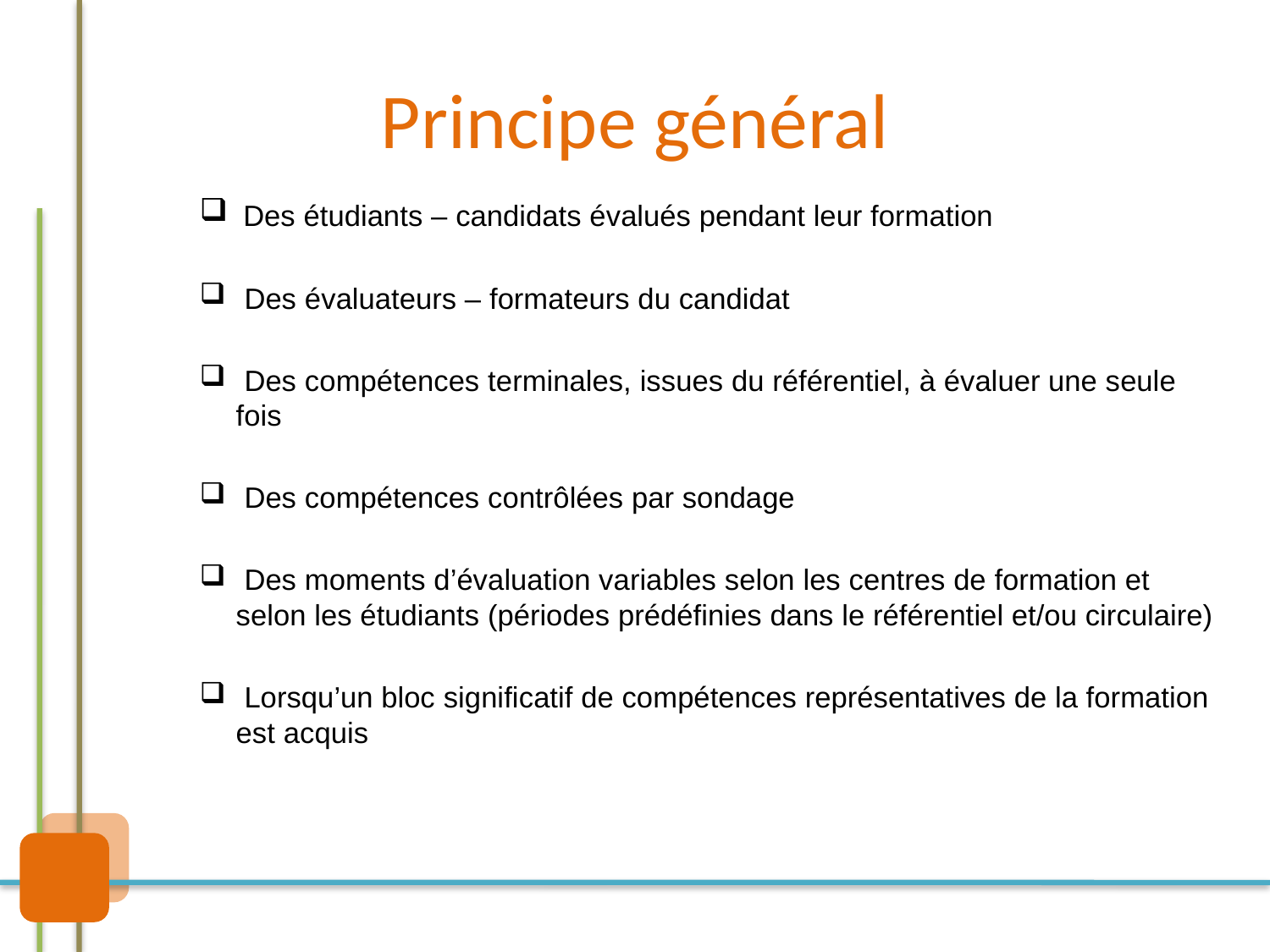

# Principe général
 Des étudiants – candidats évalués pendant leur formation

 Des évaluateurs – formateurs du candidat

 Des compétences terminales, issues du référentiel, à évaluer une seule fois

 Des compétences contrôlées par sondage

 Des moments d’évaluation variables selon les centres de formation et selon les étudiants (périodes prédéfinies dans le référentiel et/ou circulaire)

 Lorsqu’un bloc significatif de compétences représentatives de la formation est acquis